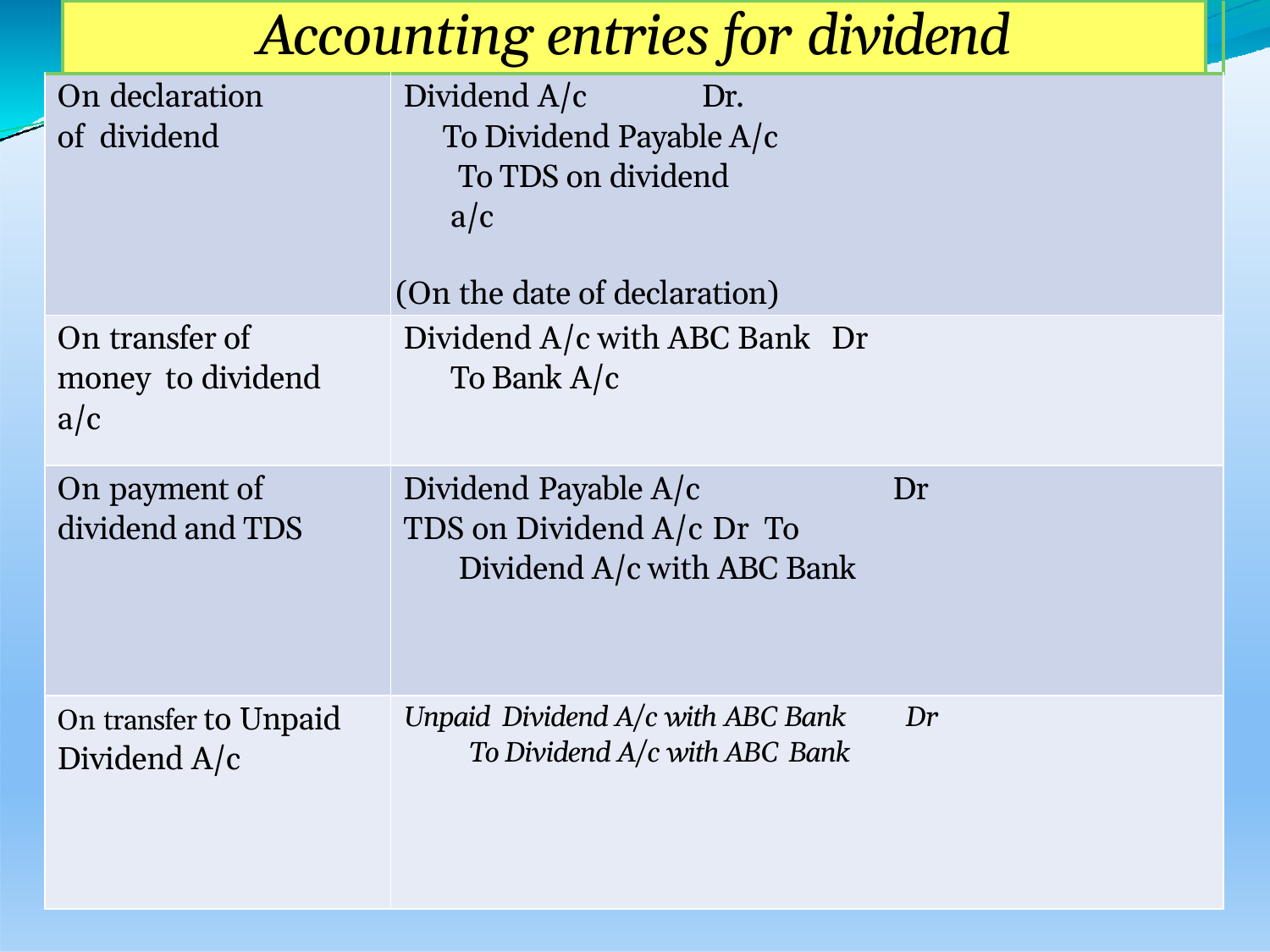

|  | Accounting entries for dividend |  |  |
| --- | --- | --- | --- |
| On declaration of dividend |  | Dividend A/c Dr. To Dividend Payable A/c To TDS on dividend a/c (On the date of declaration) |  |
| On transfer of money to dividend a/c |  | Dividend A/c with ABC Bank Dr To Bank A/c |  |
| On payment of dividend and TDS |  | Dividend Payable A/c Dr TDS on Dividend A/c Dr To Dividend A/c with ABC Bank |  |
| On transfer to Unpaid Dividend A/c |  | Unpaid Dividend A/c with ABC Bank Dr To Dividend A/c with ABC Bank |  |